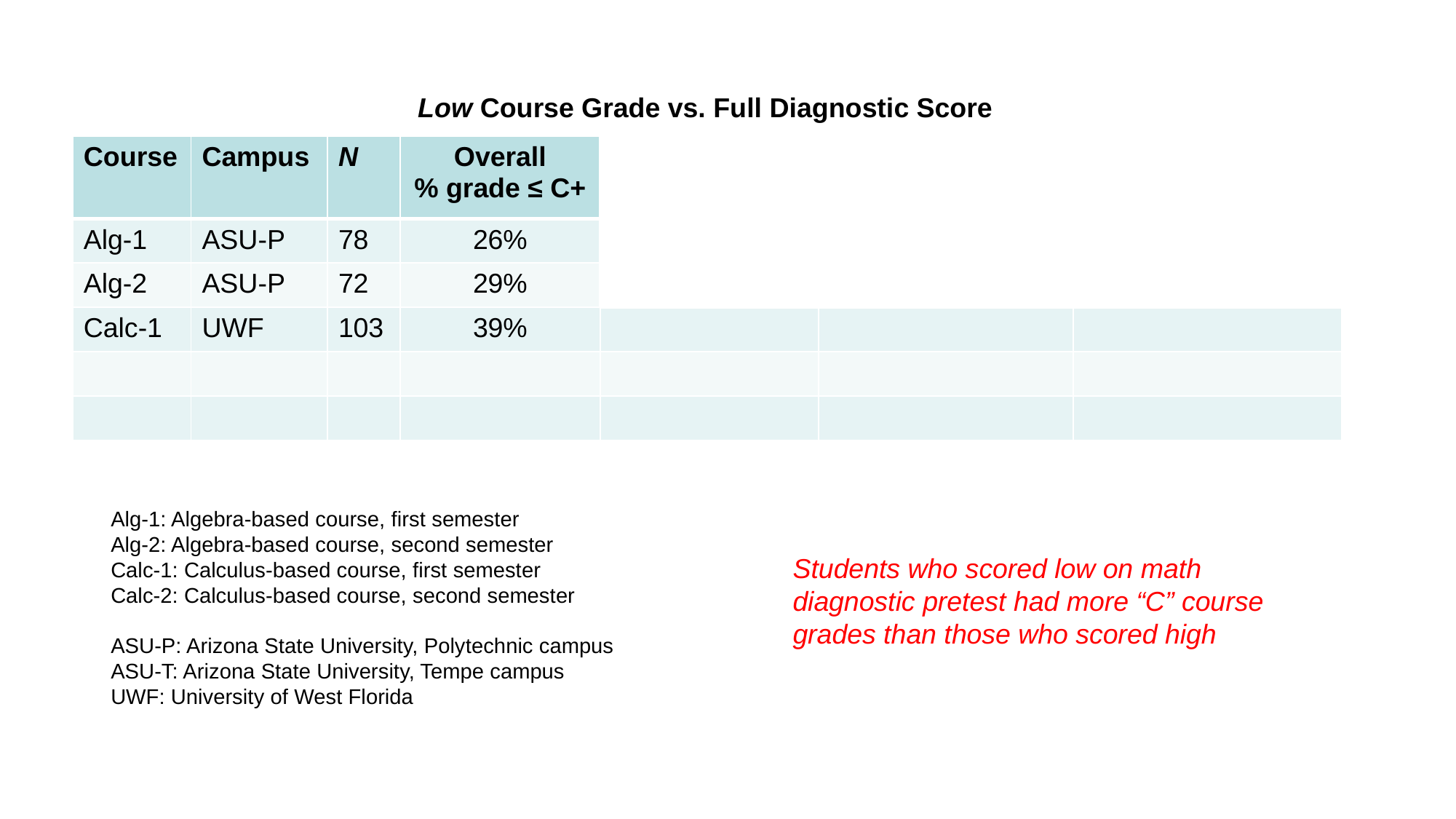

Low Course Grade vs. Full Diagnostic Score

| Course | Campus | N | Overall % grade ≤ C+ | % grade ≤ B- score ≥ 81% | % grade ≤ B- score ≤ 57% | Low-grade Ratio score ≤ 57% vs. score ≥ 81% |
| --- | --- | --- | --- | --- | --- | --- |
| Alg-1 | ASU-P | 78 | 26% | 19% | 38% | 2.1 |
| Alg-2 | ASU-P | 72 | 29% | 14% | 32% | 2.3 |
| Calc-1 | UWF | 103 | 39% |  |  |  |
|  |  |  |  |  |  |  |
|  |  |  |  |  |  |  |

Alg-1: Algebra-based course, first semester
Alg-2: Algebra-based course, second semester
Calc-1: Calculus-based course, first semester
Calc-2: Calculus-based course, second semester

ASU-P: Arizona State University, Polytechnic campus
ASU-T: Arizona State University, Tempe campus
UWF: University of West Florida

Students who scored low on math diagnostic pretest had more “C” course grades than those who scored high